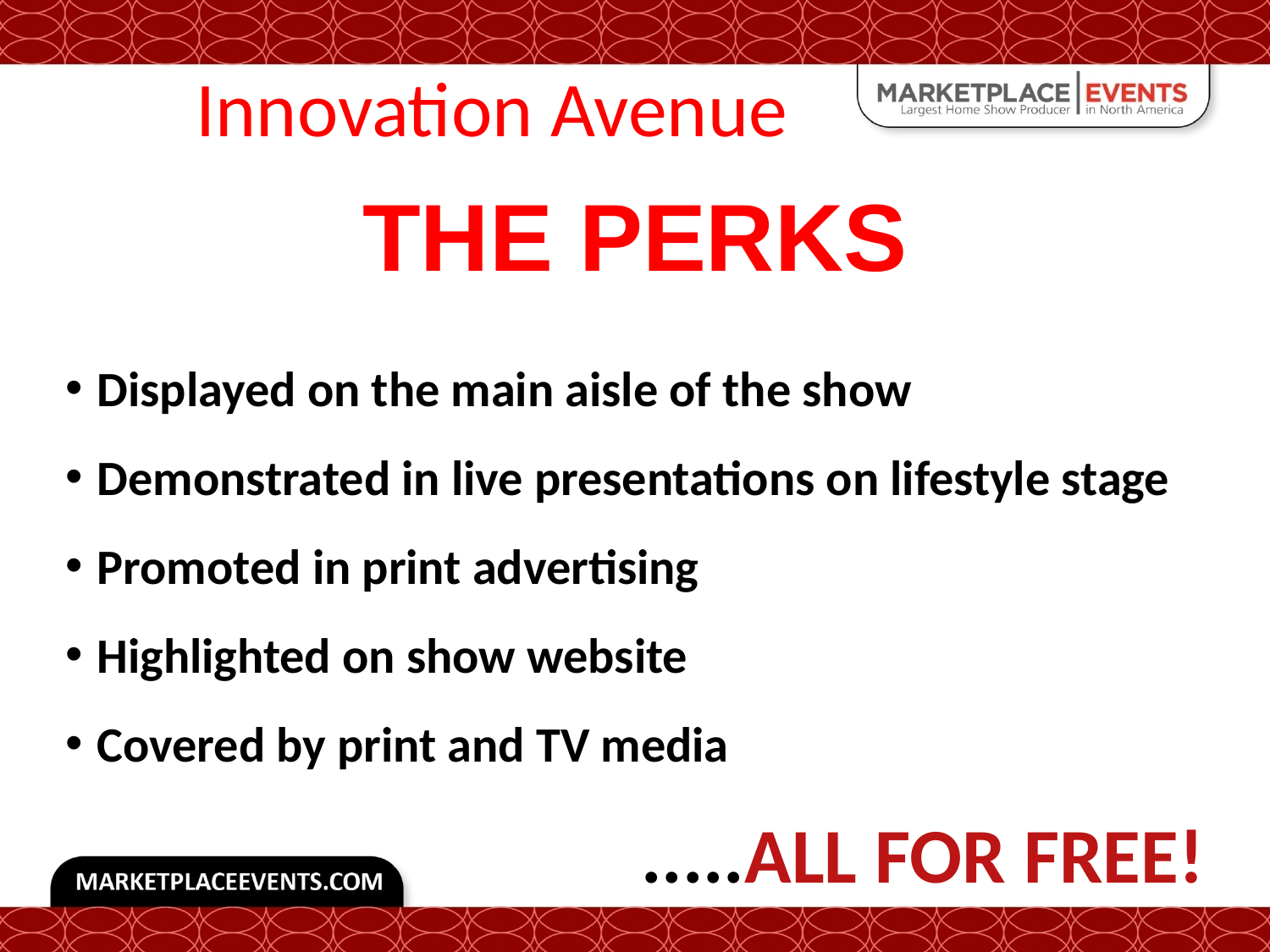

Innovation Avenue
THE PERKS

Displayed on the main aisle of the show
Demonstrated in live presentations on lifestyle stage
Promoted in print advertising
Highlighted on show website
Covered by print and TV media

.....ALL FOR FREE!